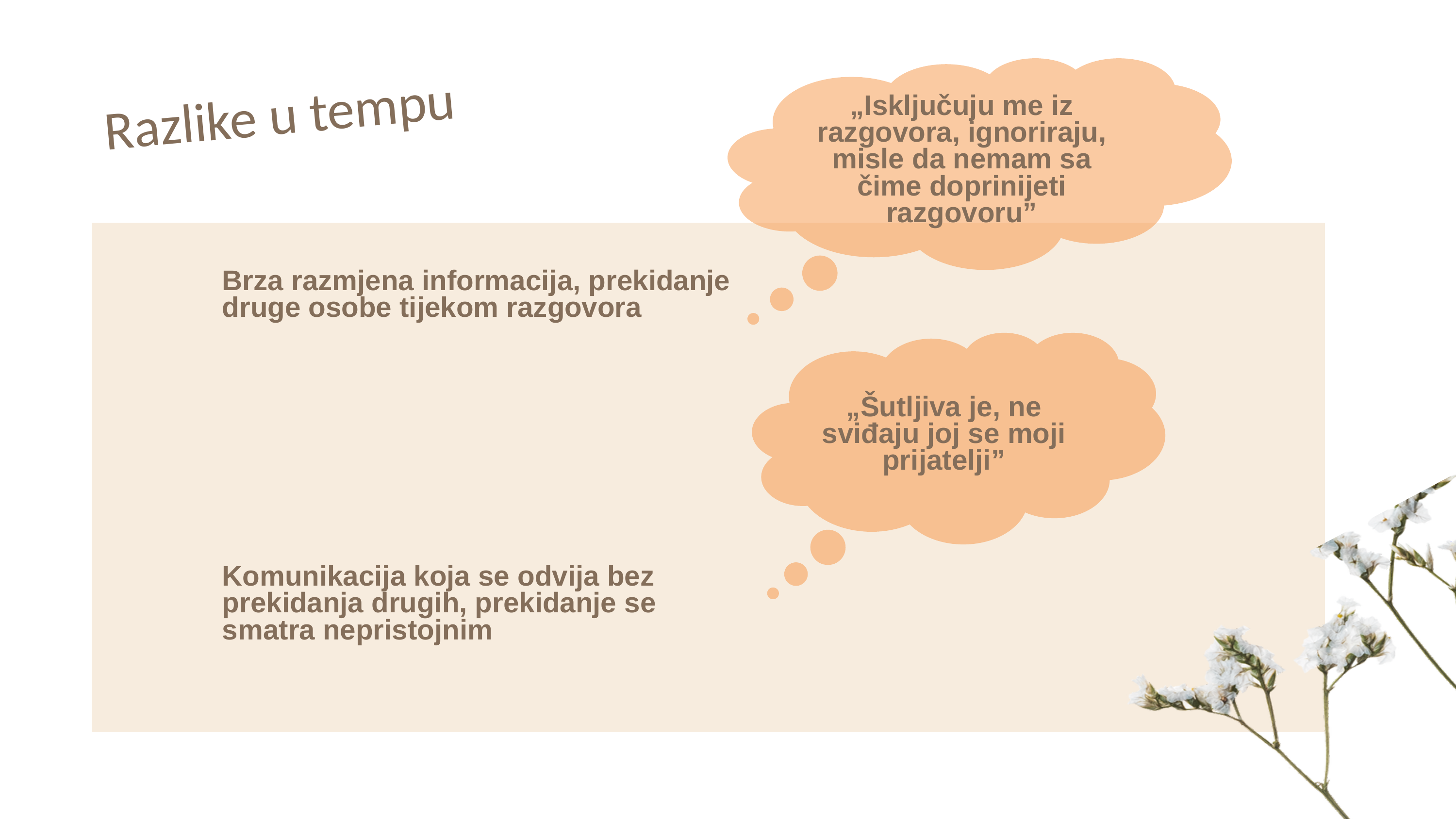

„Isključuju me iz razgovora, ignoriraju, misle da nemam sa čime doprinijeti razgovoru”

Razlike u tempu

Brza razmjena informacija, prekidanje druge osobe tijekom razgovora

Komunikacija koja se odvija bez prekidanja drugih, prekidanje se smatra nepristojnim

„Šutljiva je, ne sviđaju joj se moji prijatelji”